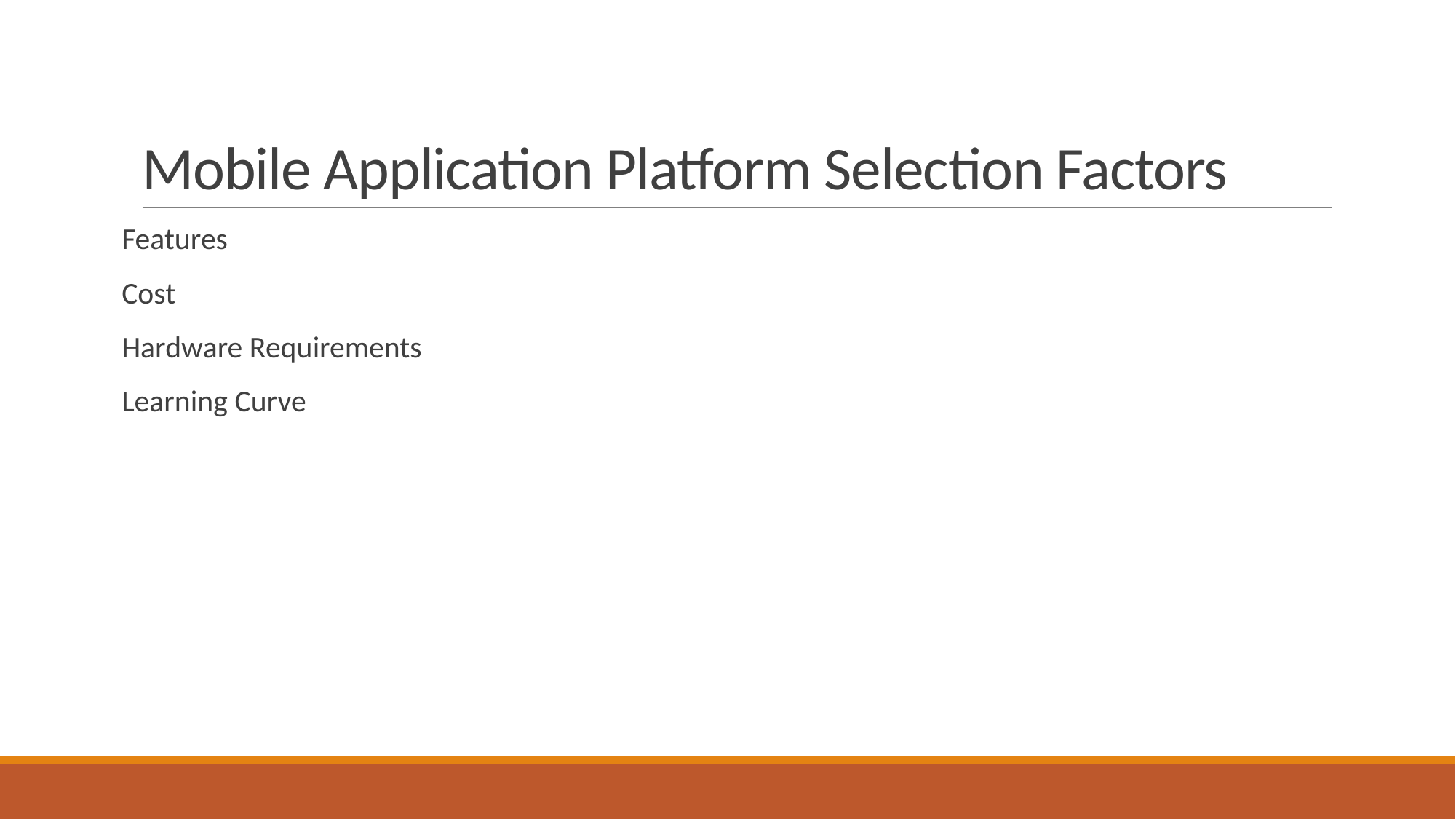

# Mobile Application Platform Selection Factors
Features
Cost
Hardware Requirements
Learning Curve